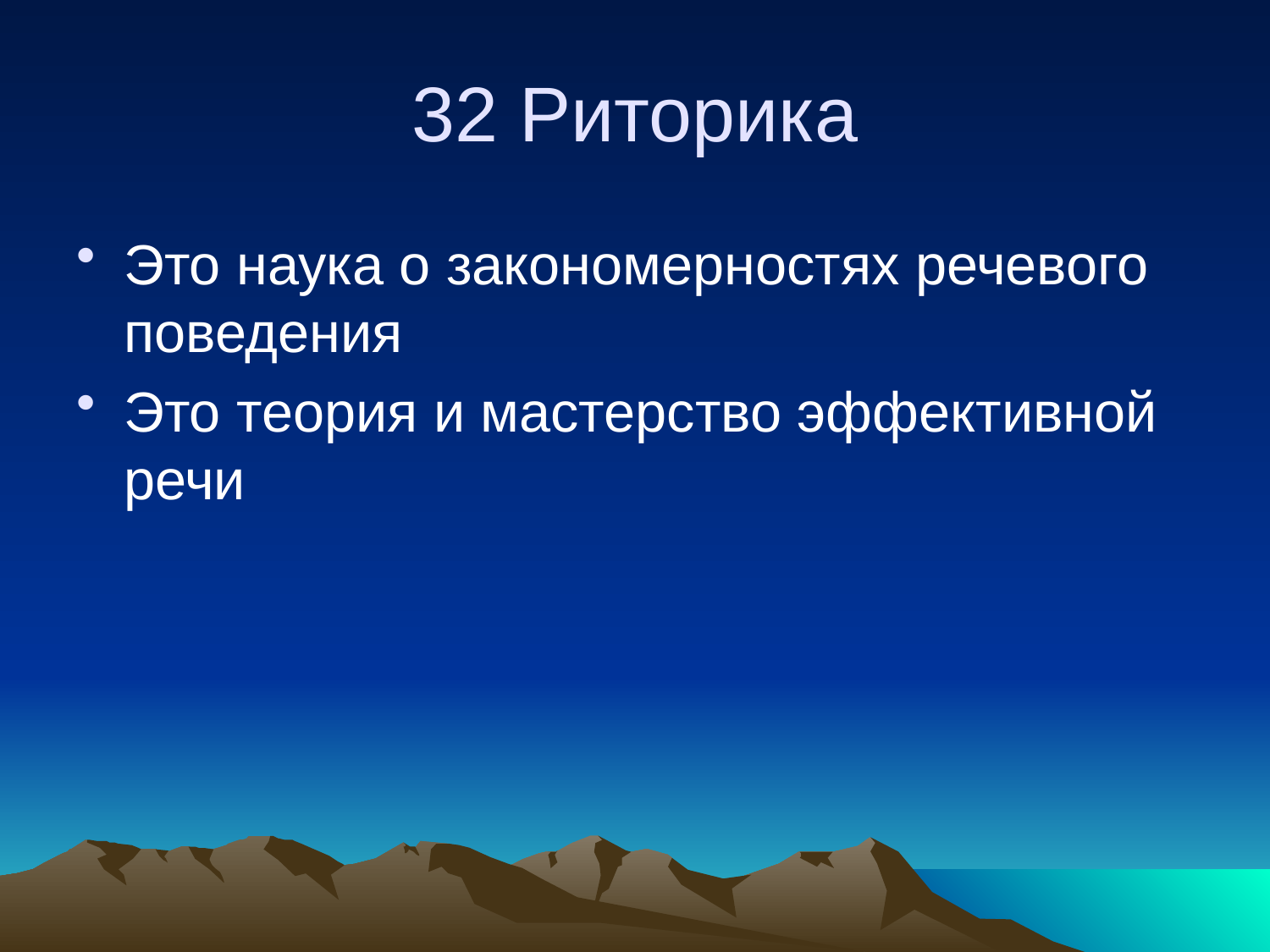

# 32 Риторика
Это наука о закономерностях речевого поведения
Это теория и мастерство эффективной речи